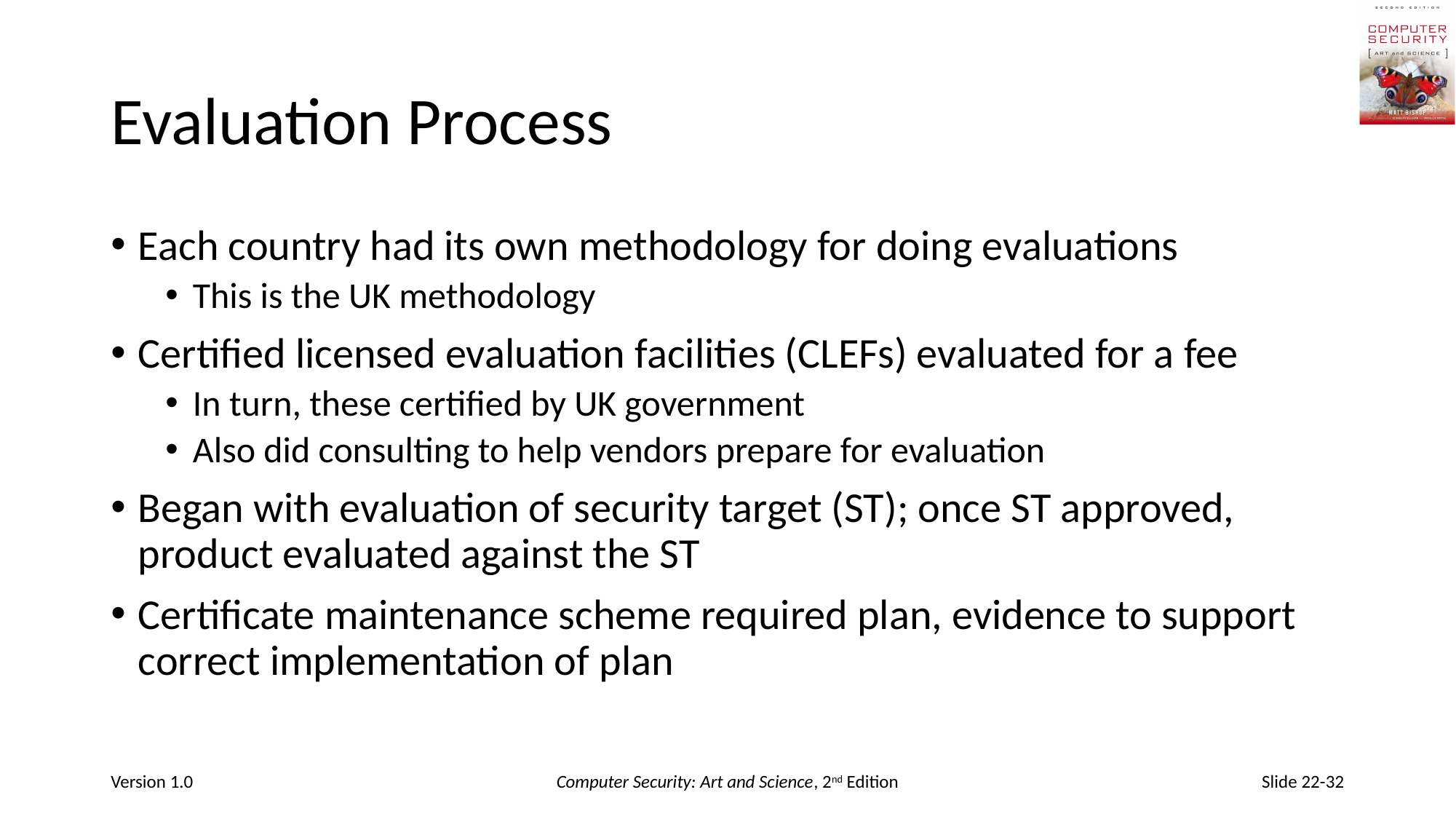

# Evaluation Process
Each country had its own methodology for doing evaluations
This is the UK methodology
Certified licensed evaluation facilities (CLEFs) evaluated for a fee
In turn, these certified by UK government
Also did consulting to help vendors prepare for evaluation
Began with evaluation of security target (ST); once ST approved, product evaluated against the ST
Certificate maintenance scheme required plan, evidence to support correct implementation of plan
Version 1.0
Computer Security: Art and Science, 2nd Edition
Slide 22-32